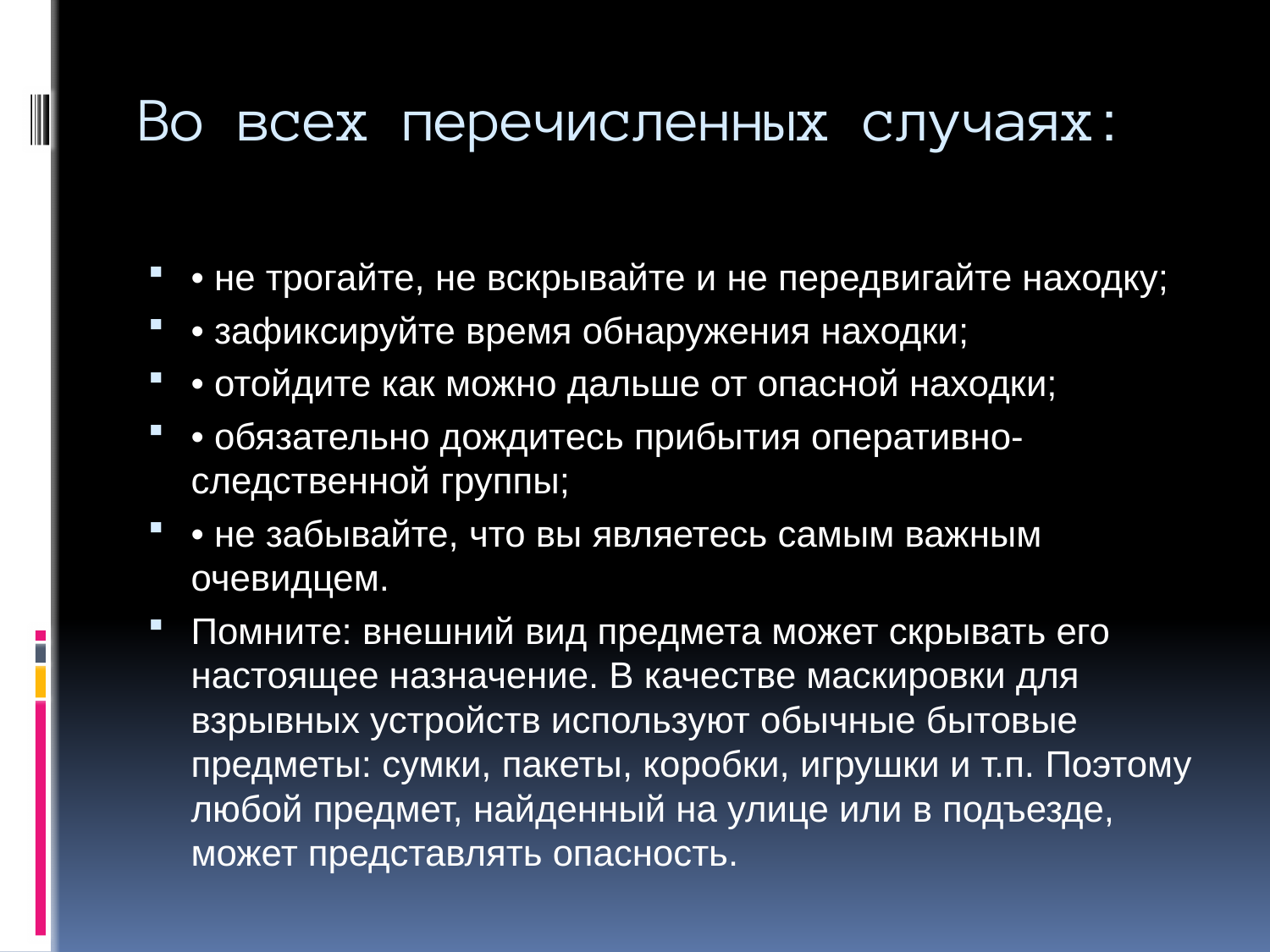

# Во всех перечисленных случаях:
• не трогайте, не вскрывайте и не передвигайте находку;
• зафиксируйте время обнаружения находки;
• отойдите как можно дальше от опасной находки;
• обязательно дождитесь прибытия оперативно-следственной группы;
• не забывайте, что вы являетесь самым важным очевидцем.
Помните: внешний вид предмета может скрывать его настоящее назначение. В качестве маскировки для взрывных устройств используют обычные бытовые предметы: сумки, пакеты, коробки, игрушки и т.п. Поэтому любой предмет, найденный на улице или в подъезде, может представлять опасность.